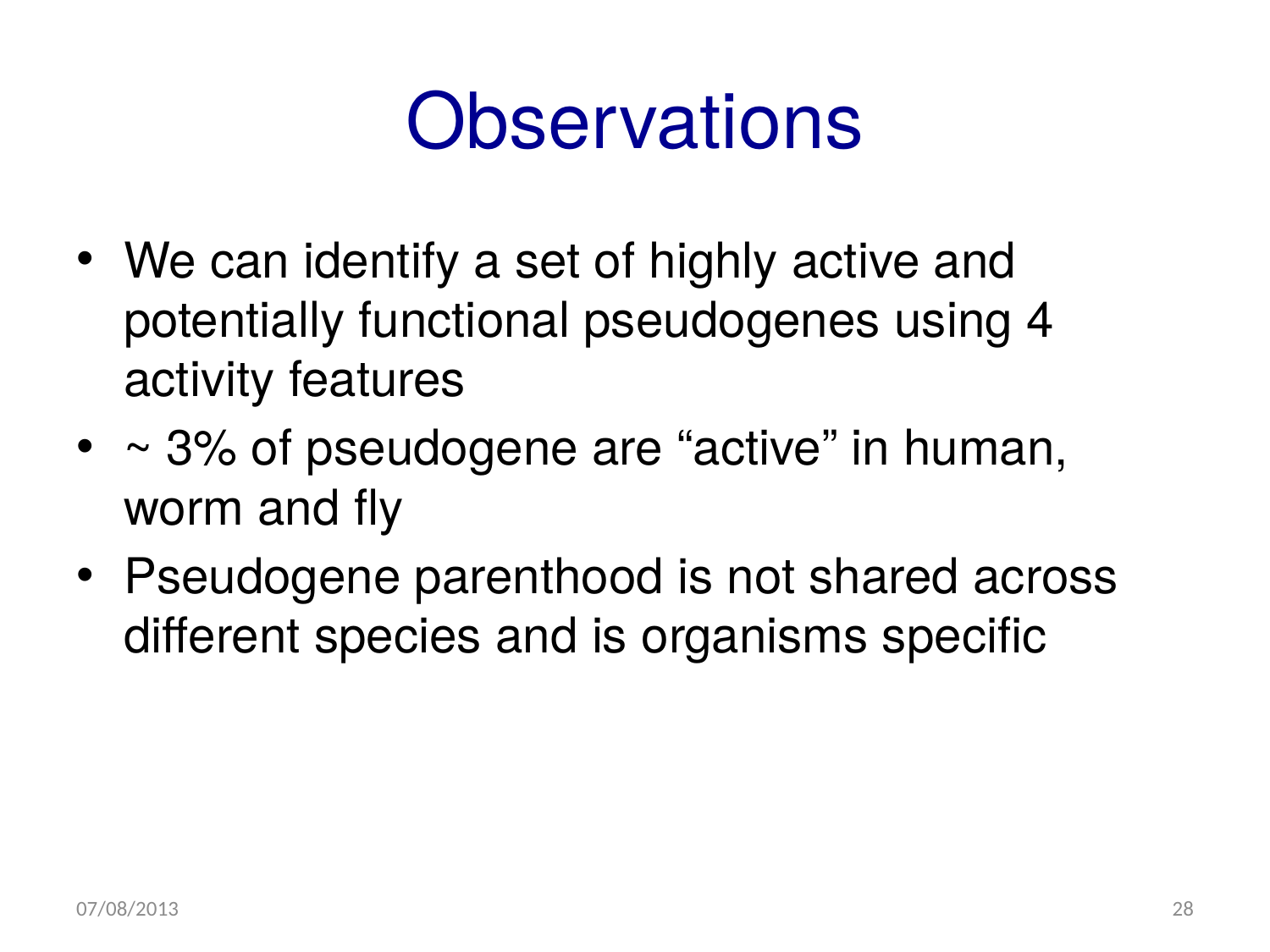

# Observations
We can identify a set of highly active and potentially functional pseudogenes using 4 activity features
~ 3% of pseudogene are “active” in human, worm and fly
Pseudogene parenthood is not shared across different species and is organisms specific

07/08/2013
28